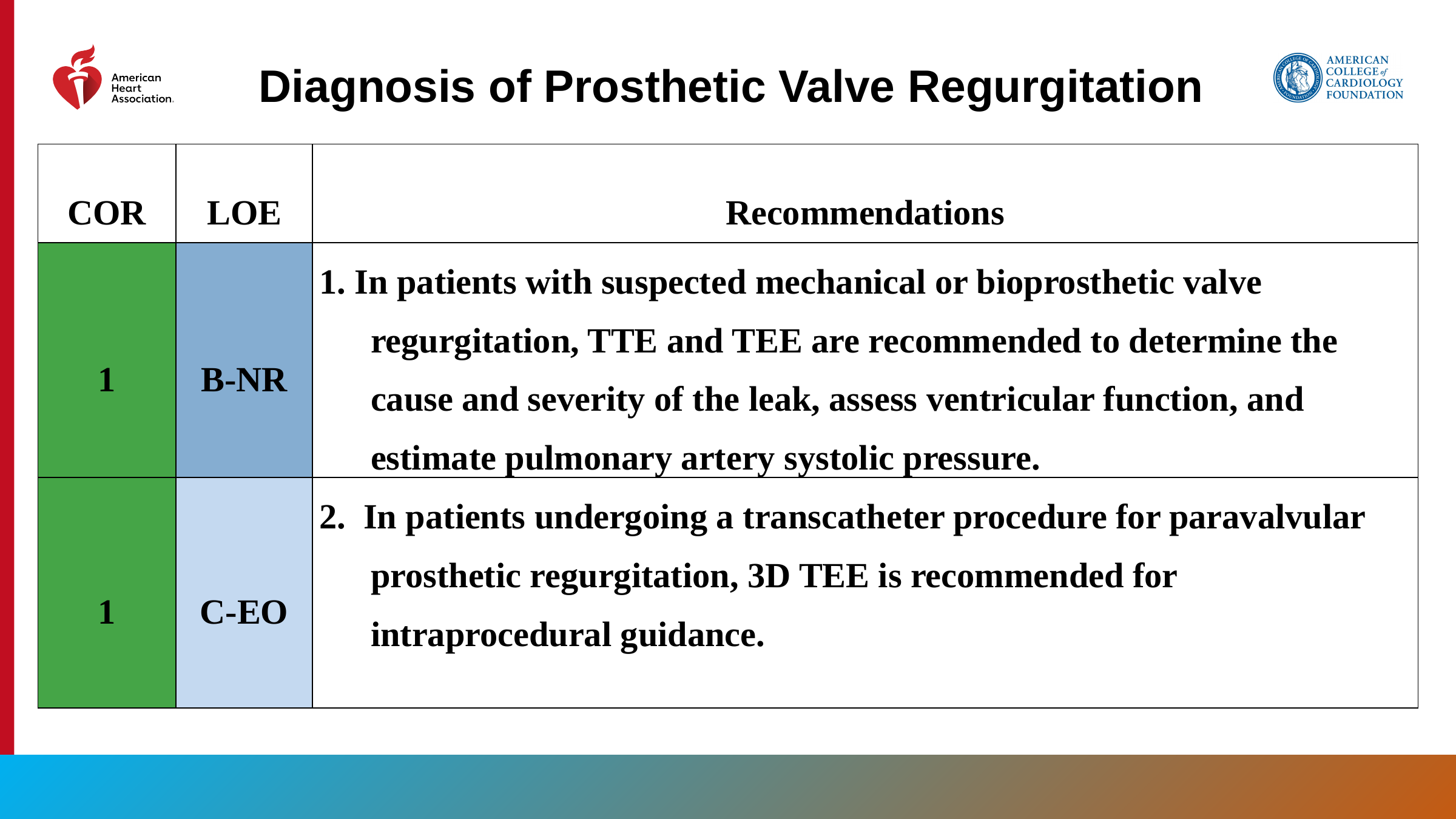

# Diagnosis of Prosthetic Valve Regurgitation
| COR | LOE | Recommendations |
| --- | --- | --- |
| 1 | B-NR | 1. In patients with suspected mechanical or bioprosthetic valve regurgitation, TTE and TEE are recommended to determine the cause and severity of the leak, assess ventricular function, and estimate pulmonary artery systolic pressure. |
| 1 | C-EO | 2. In patients undergoing a transcatheter procedure for paravalvular prosthetic regurgitation, 3D TEE is recommended for intraprocedural guidance. |
161